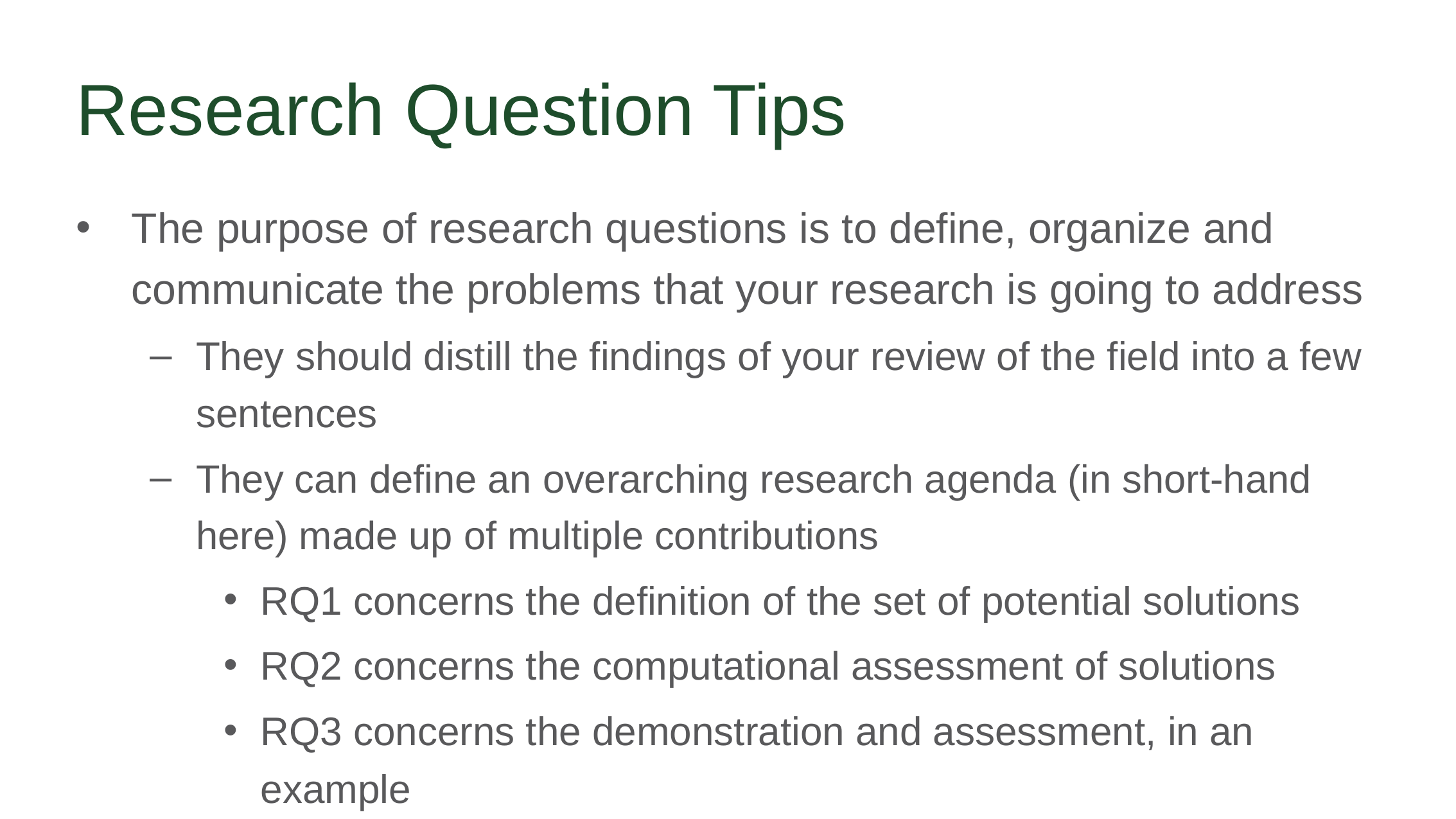

# Research Question Tips
The purpose of research questions is to define, organize and communicate the problems that your research is going to address
They should distill the findings of your review of the field into a few sentences
They can define an overarching research agenda (in short-hand here) made up of multiple contributions
RQ1 concerns the definition of the set of potential solutions
RQ2 concerns the computational assessment of solutions
RQ3 concerns the demonstration and assessment, in an example